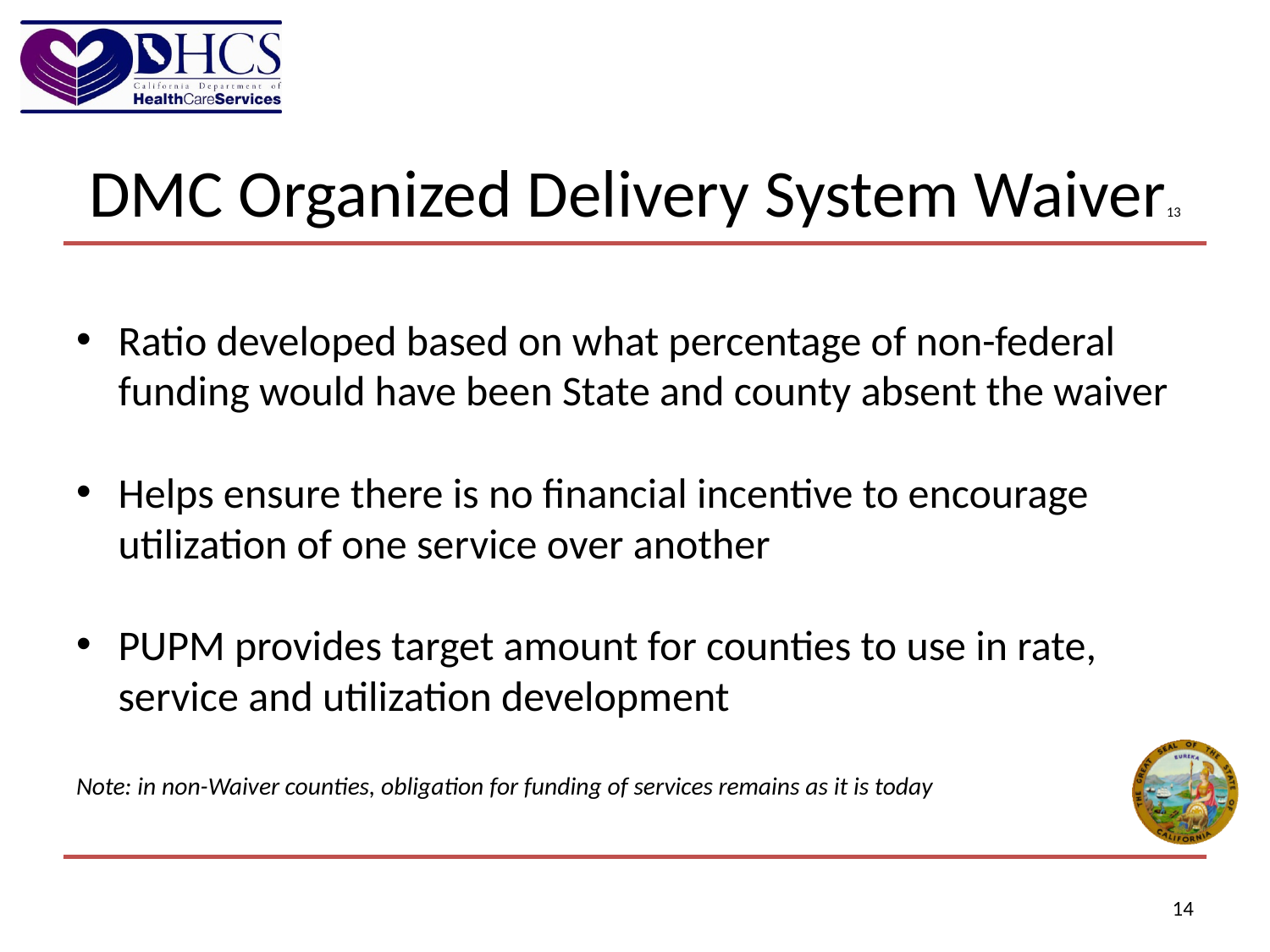

# DMC Organized Delivery System Waiver13
Ratio developed based on what percentage of non-federal funding would have been State and county absent the waiver

Helps ensure there is no financial incentive to encourage utilization of one service over another

PUPM provides target amount for counties to use in rate, service and utilization development

Note: in non-Waiver counties, obligation for funding of services remains as it is today

14